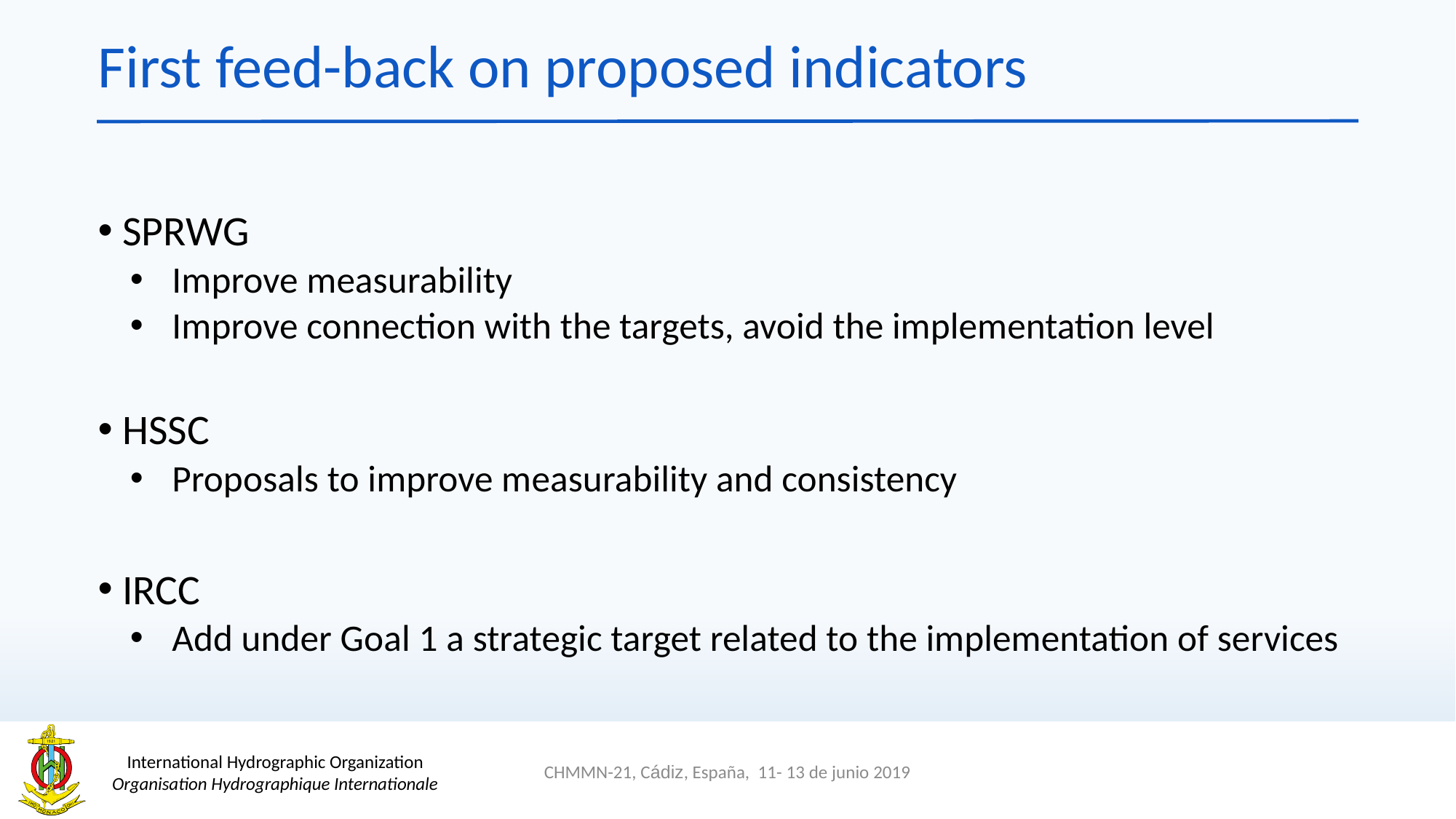

# First feed-back on proposed indicators

SPRWG
Improve measurability
Improve connection with the targets, avoid the implementation level

HSSC
Proposals to improve measurability and consistency

IRCC
Add under Goal 1 a strategic target related to the implementation of services

CHMMN-21, Cádiz, España,  11- 13 de junio 2019